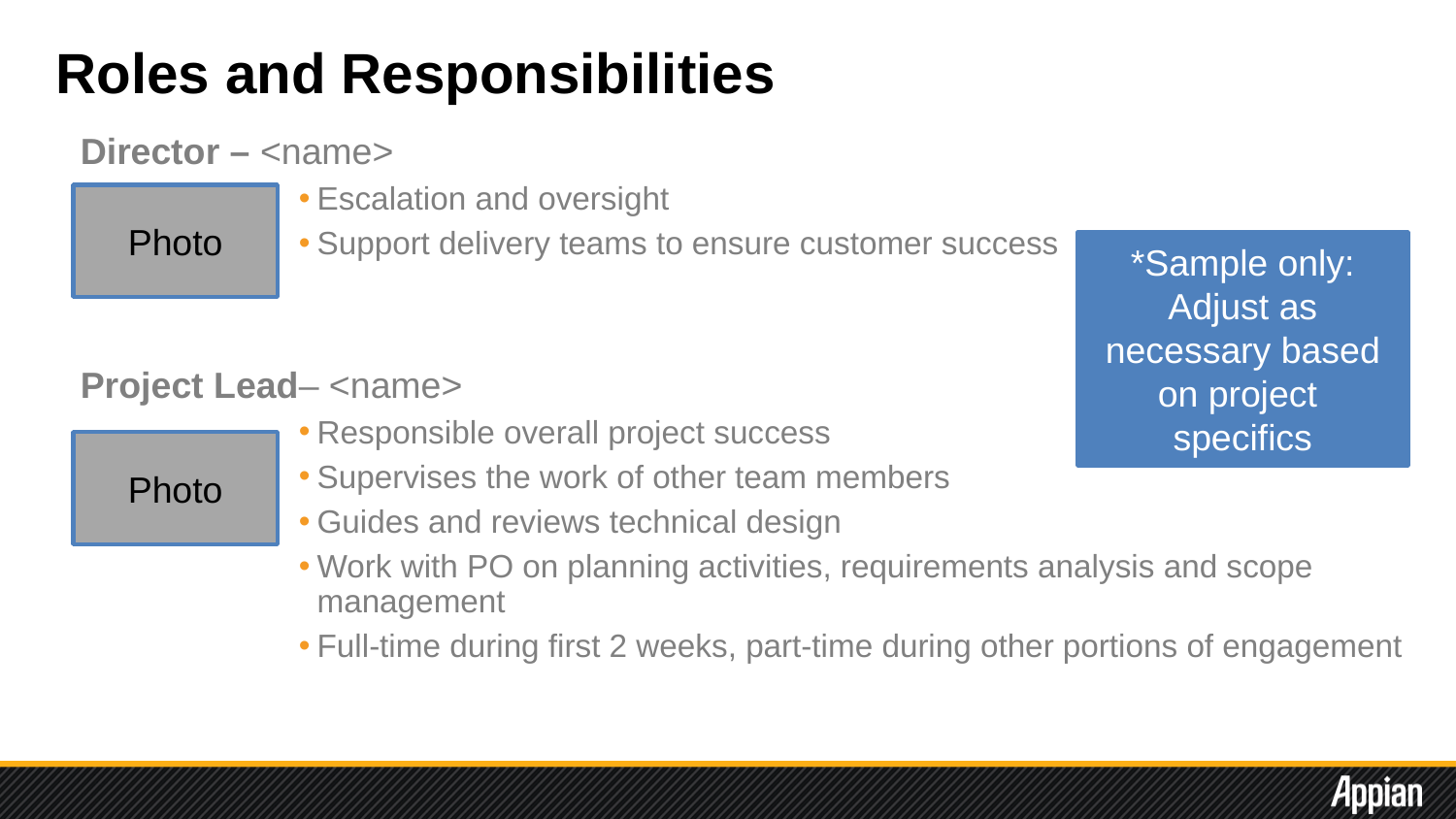

# Roles and Responsibilities
Director – <name>
Escalation and oversight
Support delivery teams to ensure customer success

Project Lead– <name>
Responsible overall project success
Supervises the work of other team members
Guides and reviews technical design
Work with PO on planning activities, requirements analysis and scope management
Full-time during first 2 weeks, part-time during other portions of engagement
Photo
*Sample only:
Adjust as necessary based on project
specifics
Photo